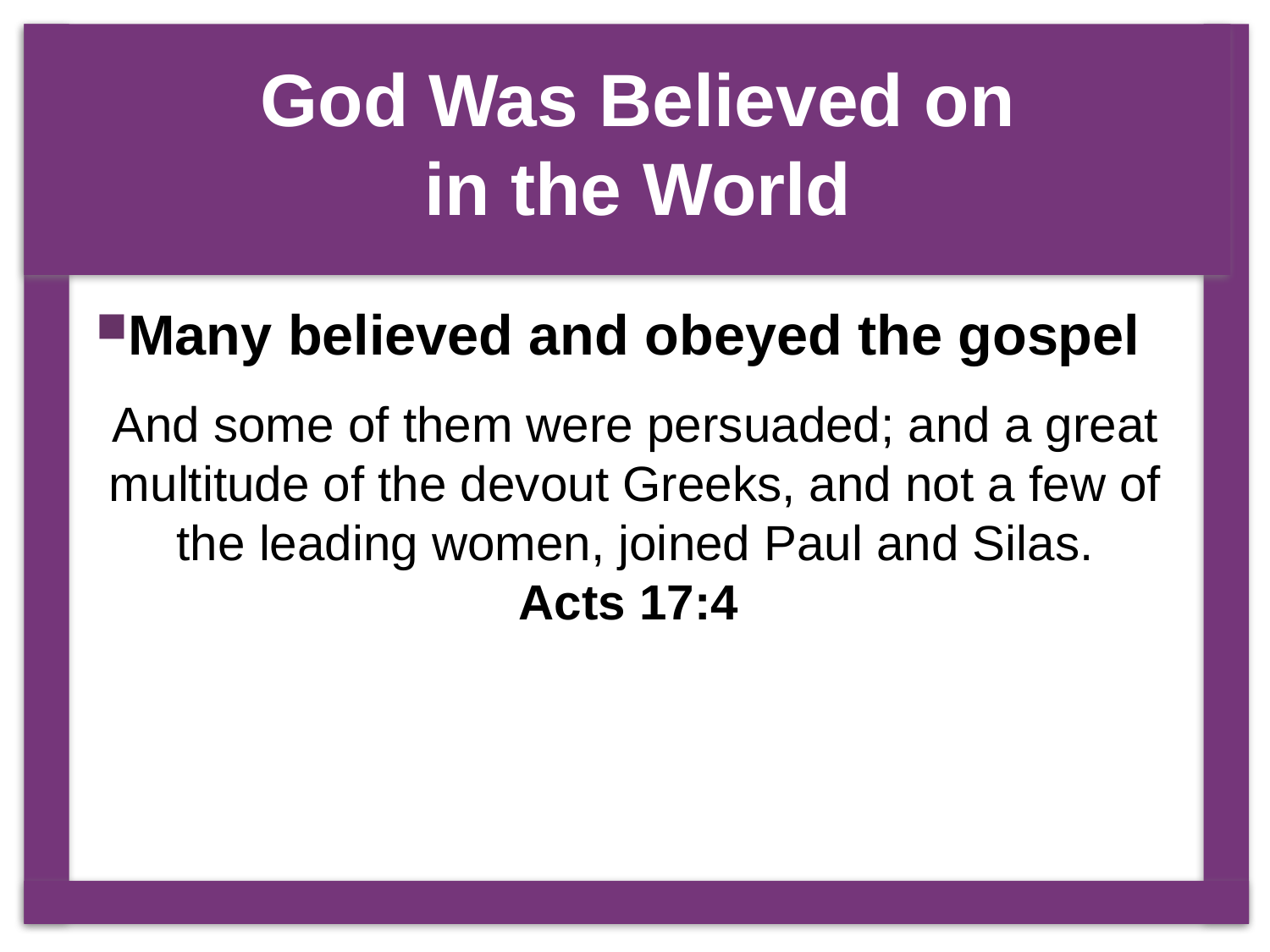

# God Was Believed on in the World
Many believed and obeyed the gospel
And some of them were persuaded; and a great multitude of the devout Greeks, and not a few of the leading women, joined Paul and Silas.
Acts 17:4